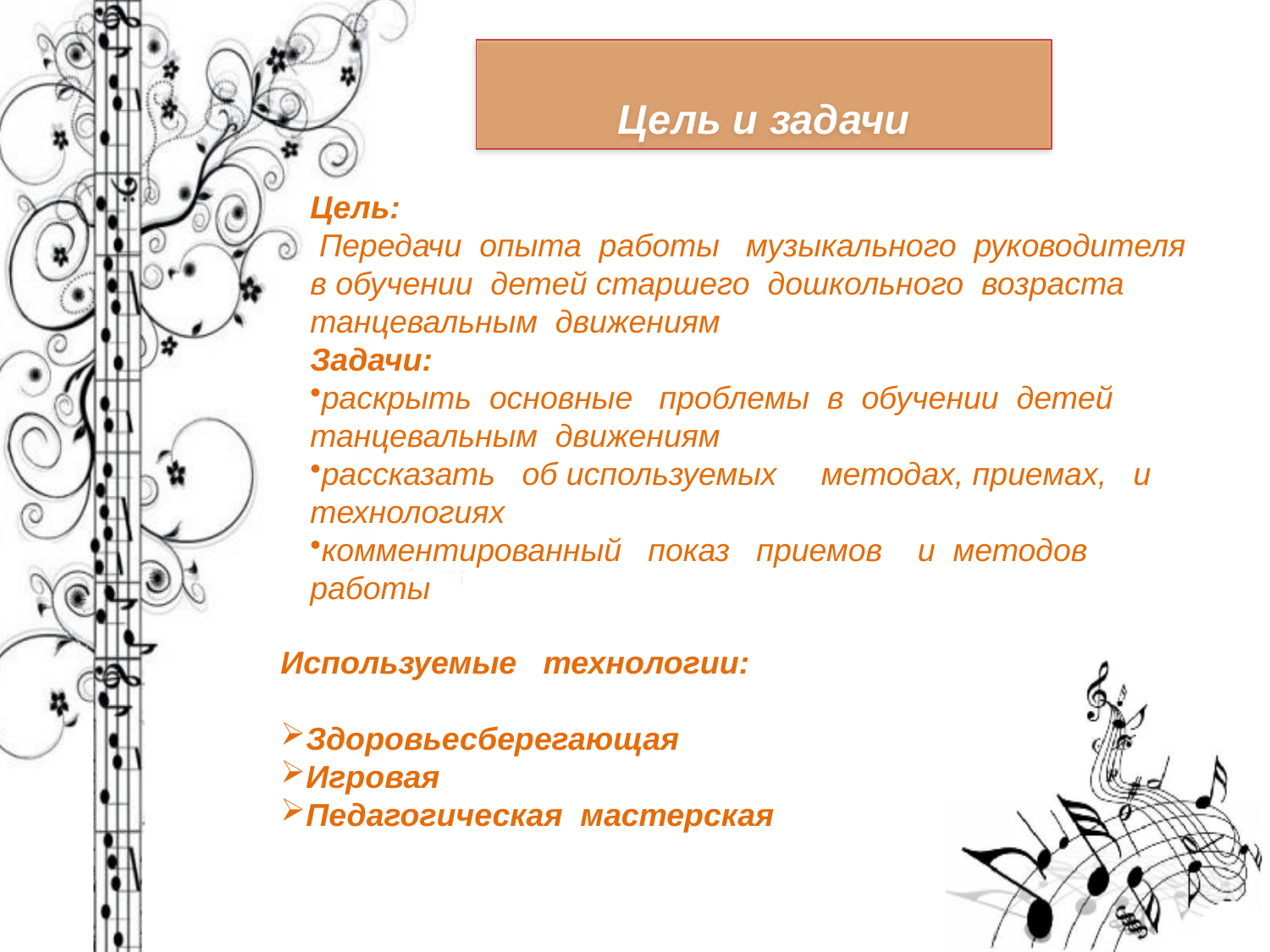

Цель и задачи

Цель:
 Передачи  опыта  работы   музыкального  руководителя   в обучении  детей старшего  дошкольного  возраста танцевальным  движениям
Задачи:
раскрыть  основные   проблемы  в  обучении  детей  танцевальным  движениям
рассказать   об используемых     методах, приемах,   и   технологиях
комментированный   показ   приемов    и  методов  работы
Используемые   технологии:

Здоровьесберегающая
Игровая
Педагогическая  мастерская